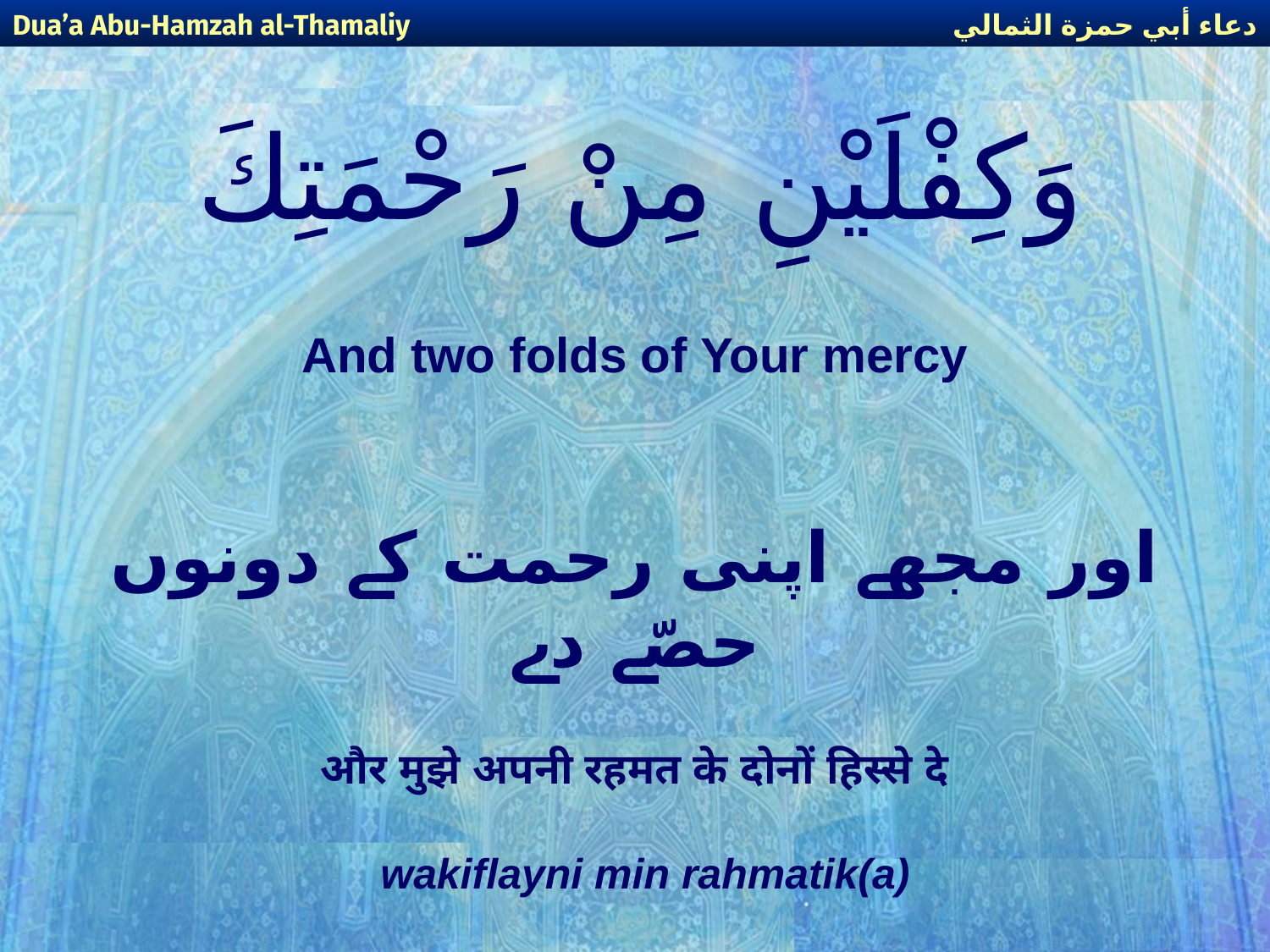

دعاء أبي حمزة الثمالي
Dua’a Abu-Hamzah al-Thamaliy
# وَكِفْلَيْنِ مِنْ رَحْمَتِكَ
And two folds of Your mercy
اور مجھے اپنی رحمت کے دونوں حصّے دے
और मुझे अपनी रहमत के दोनों हिस्से दे
wakiflayni min rahmatik(a)